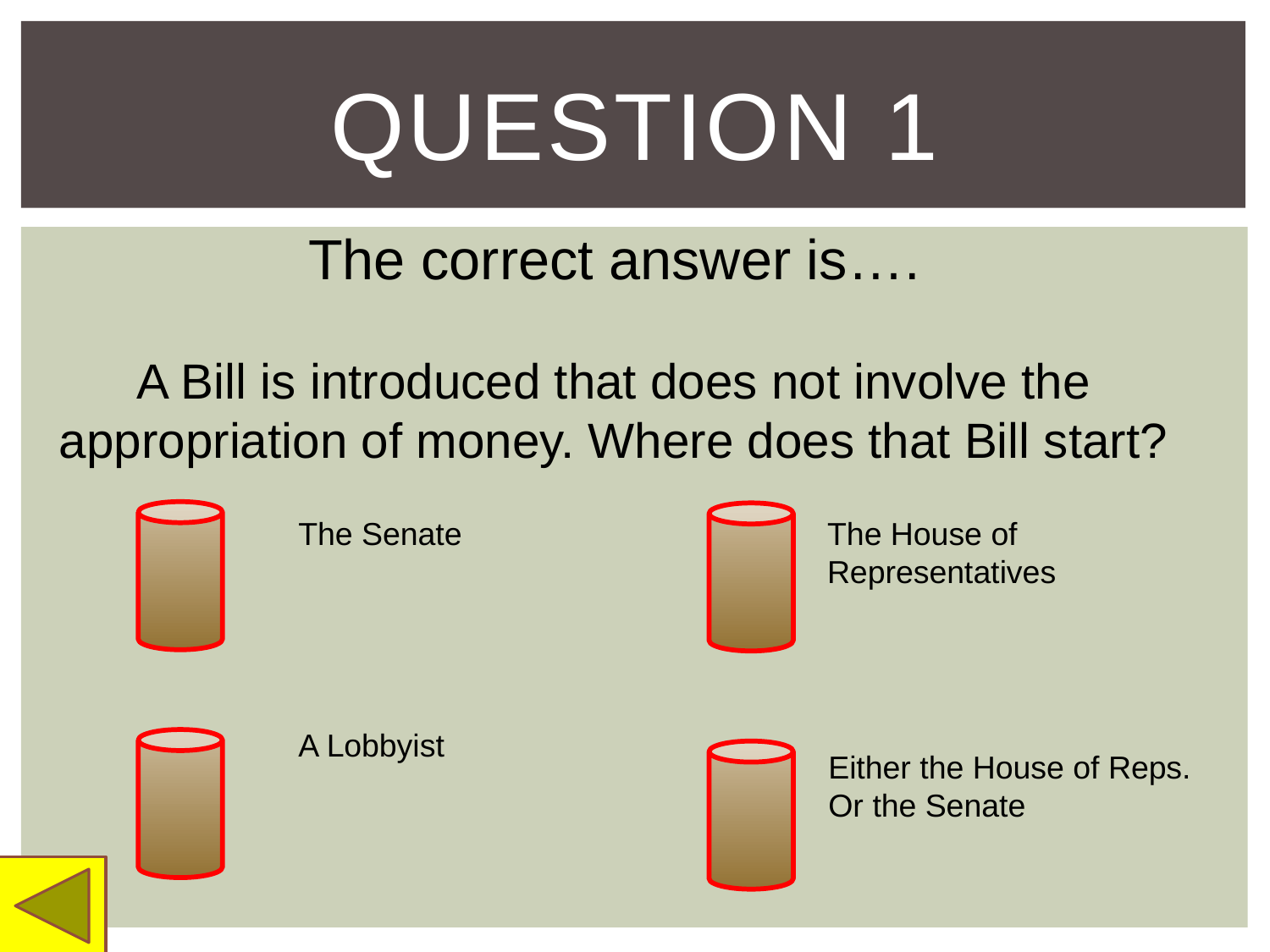

# QUESTION 1
The correct answer is….

A Bill is introduced that does not involve the appropriation of money. Where does that Bill start?

The Senate
The House of Representatives
A Lobbyist

Either the House of Reps. Or the Senate